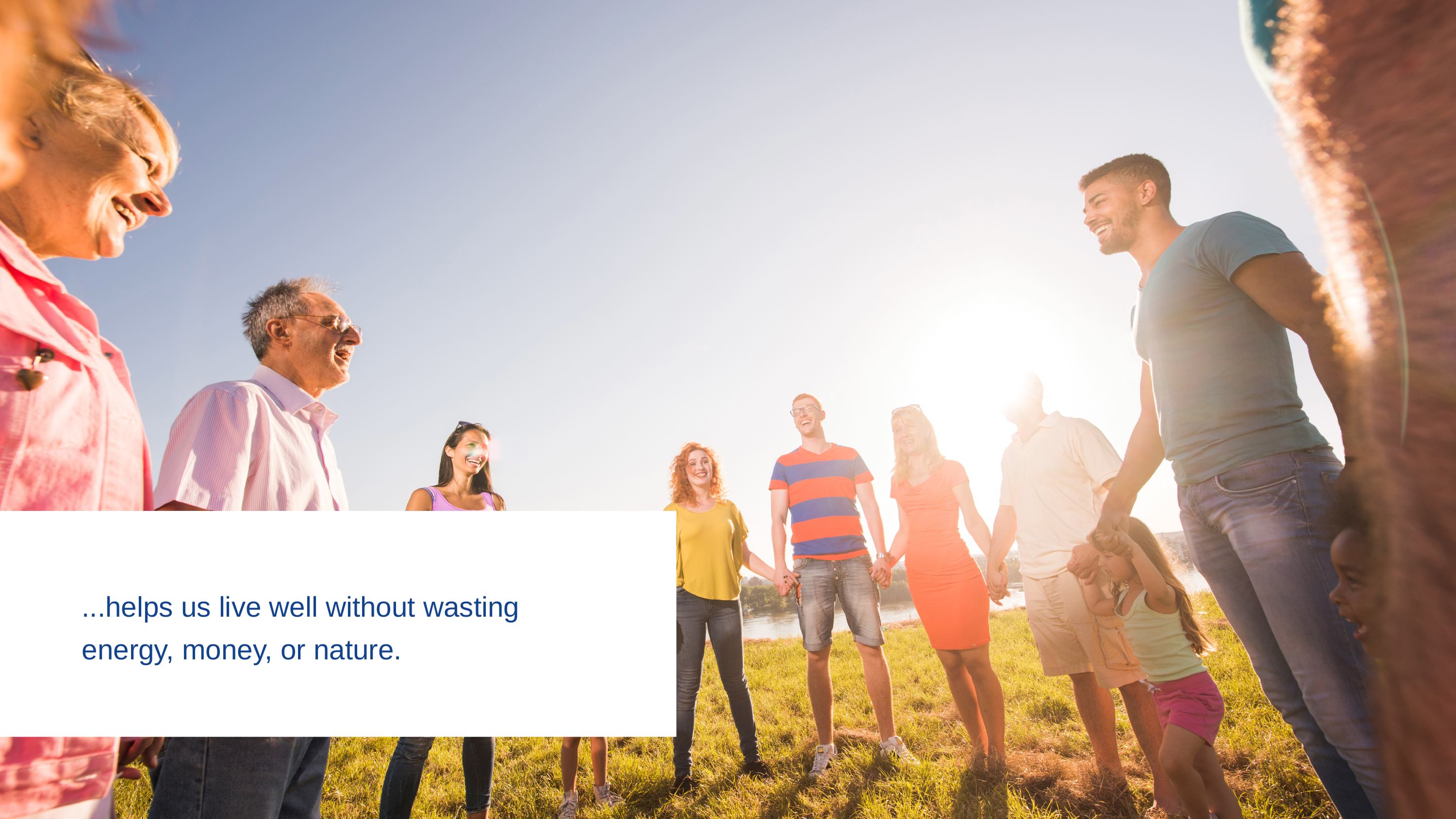

...helps us live well without wasting energy, money, or nature.